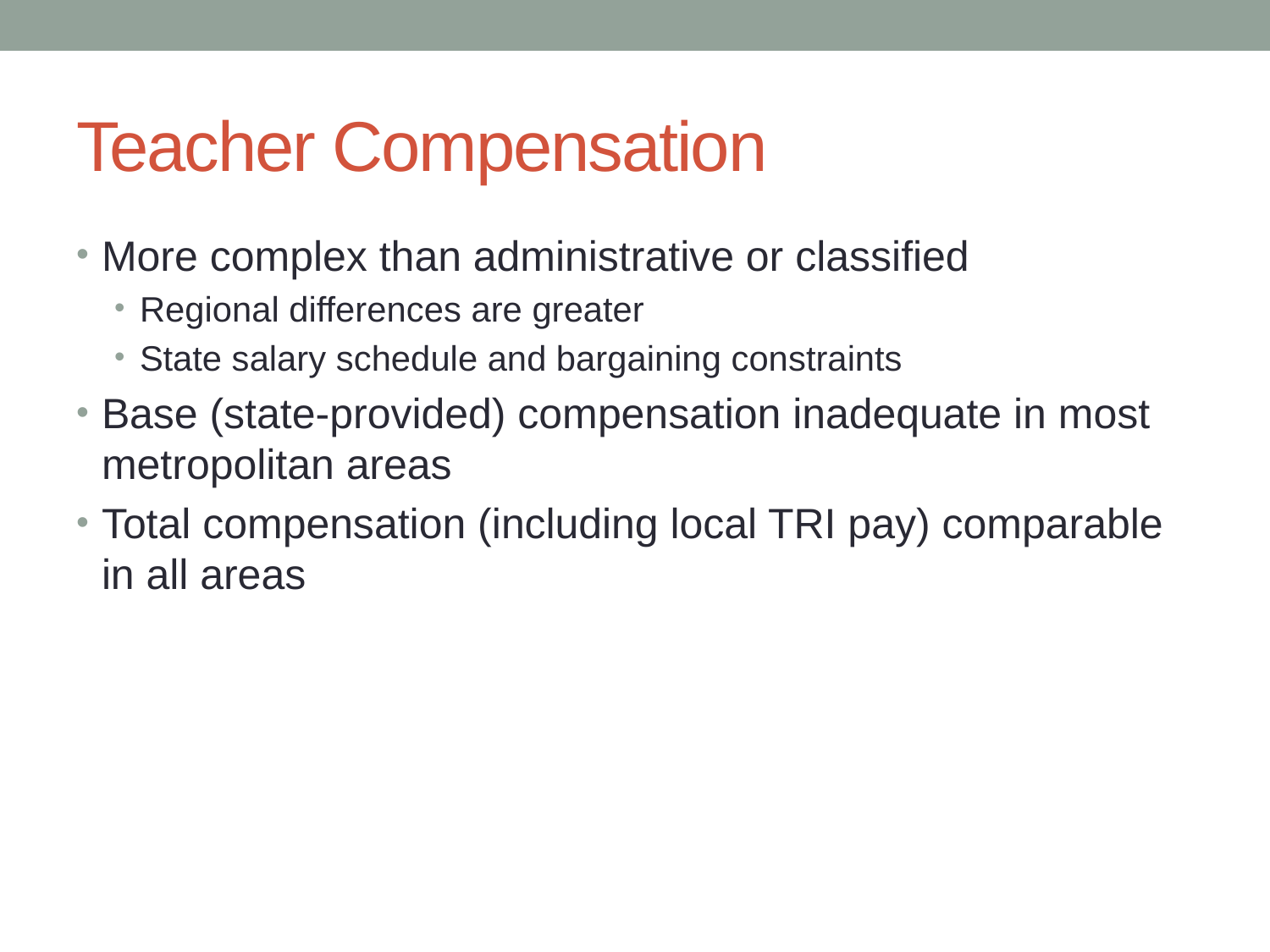

# Teacher Compensation
More complex than administrative or classified
Regional differences are greater
State salary schedule and bargaining constraints
Base (state-provided) compensation inadequate in most metropolitan areas
Total compensation (including local TRI pay) comparable in all areas